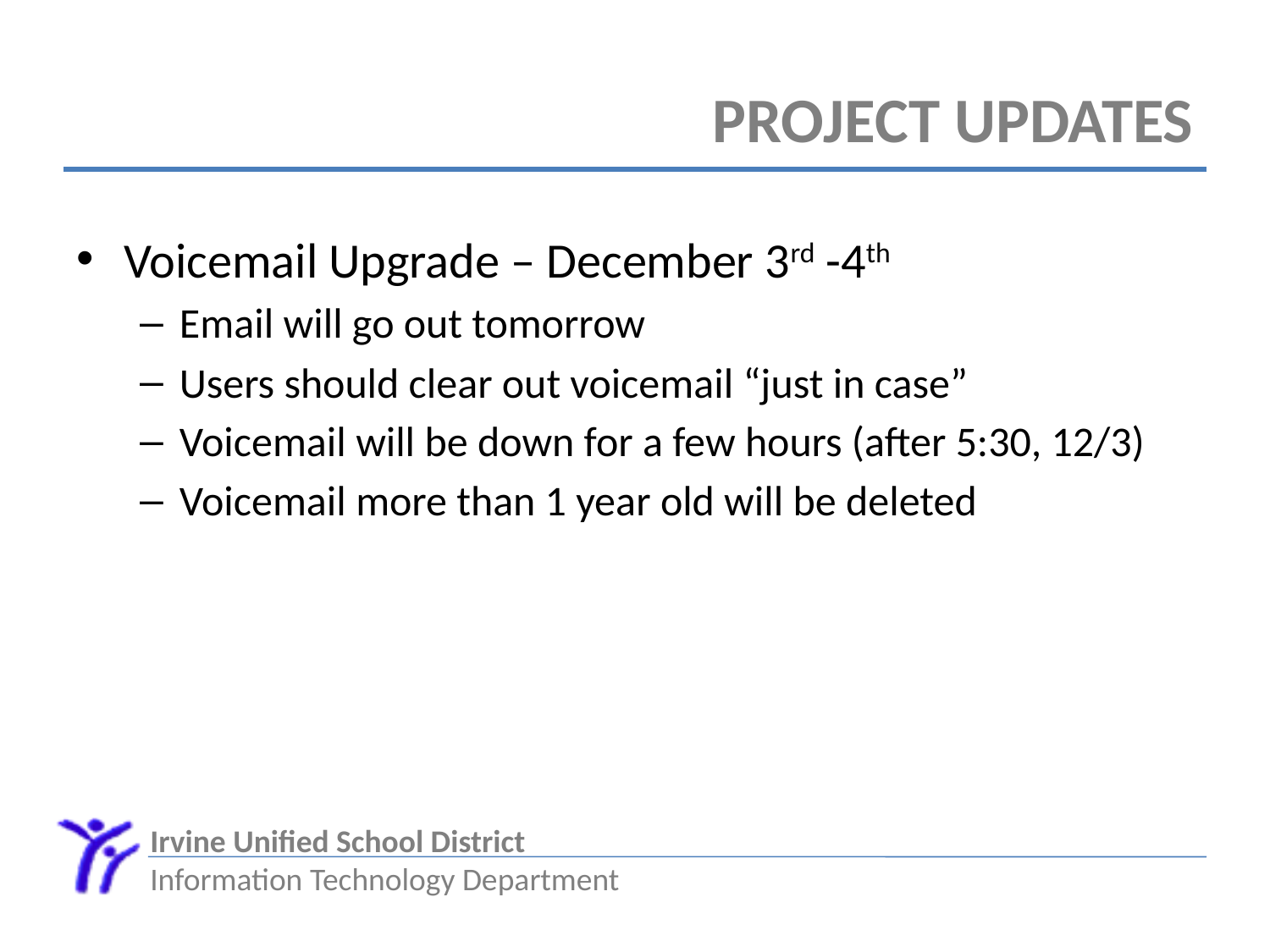

# Project Updates
Voicemail Upgrade – December 3rd -4th
Email will go out tomorrow
Users should clear out voicemail “just in case”
Voicemail will be down for a few hours (after 5:30, 12/3)
Voicemail more than 1 year old will be deleted